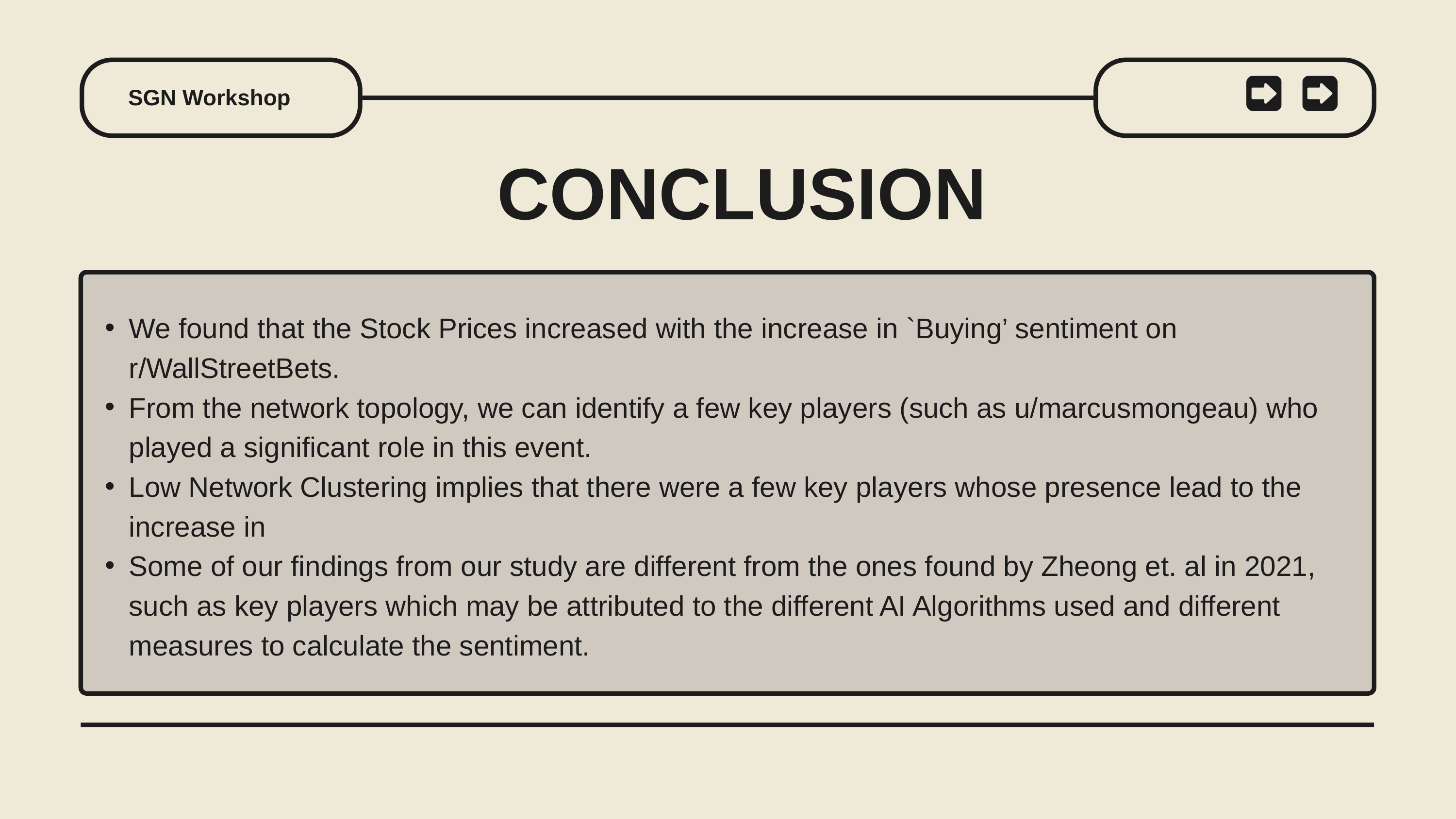

SGN Workshop

CONCLUSION

We found that the Stock Prices increased with the increase in `Buying’ sentiment on r/WallStreetBets.
From the network topology, we can identify a few key players (such as u/marcusmongeau) who played a significant role in this event.
Low Network Clustering implies that there were a few key players whose presence lead to the increase in
Some of our findings from our study are different from the ones found by Zheong et. al in 2021, such as key players which may be attributed to the different AI Algorithms used and different measures to calculate the sentiment.